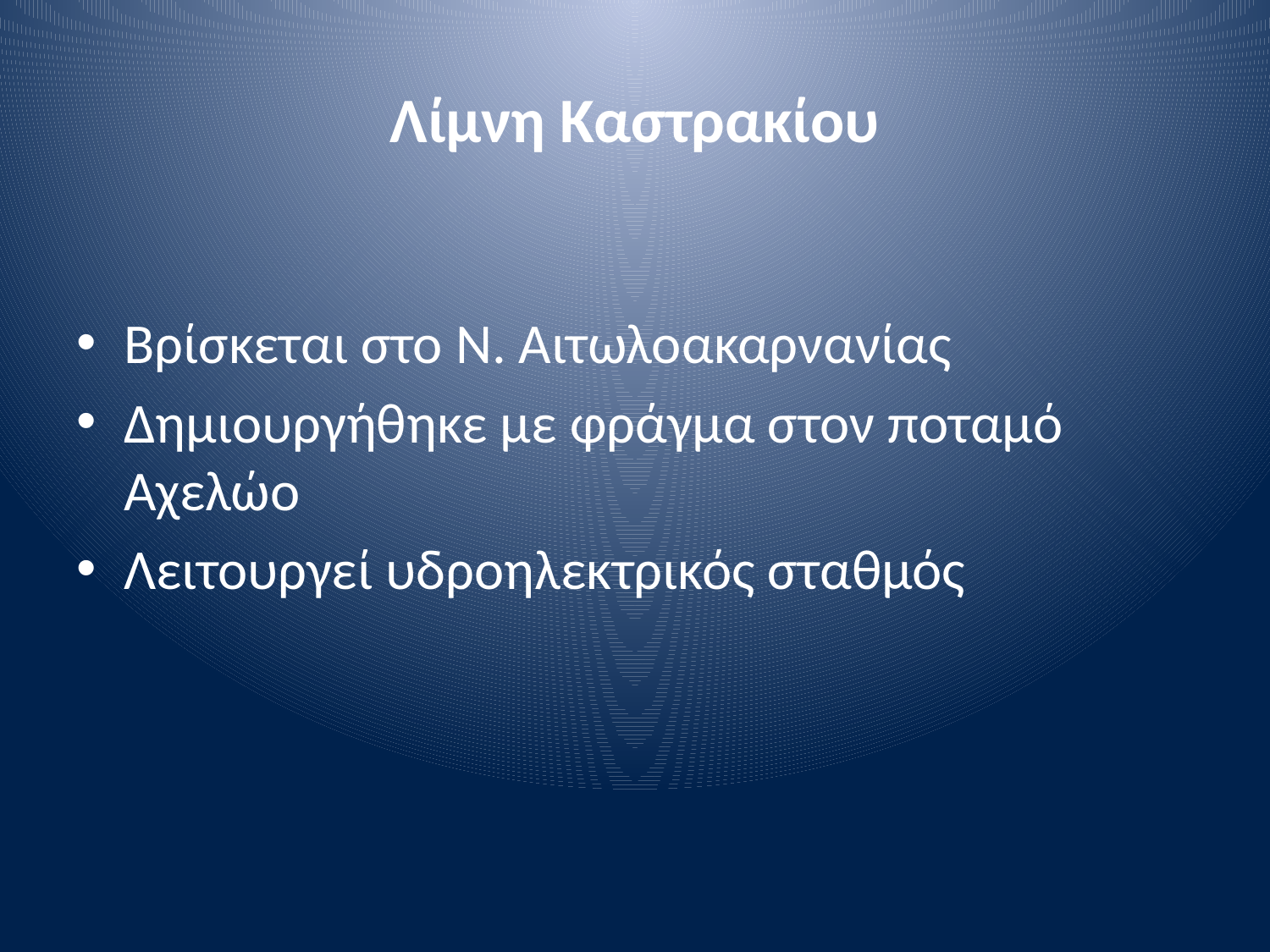

# Λίμνη Καστρακίου

Βρίσκεται στο Ν. Αιτωλοακαρνανίας
Δημιουργήθηκε με φράγμα στον ποταμό Αχελώο
Λειτουργεί υδροηλεκτρικός σταθμός